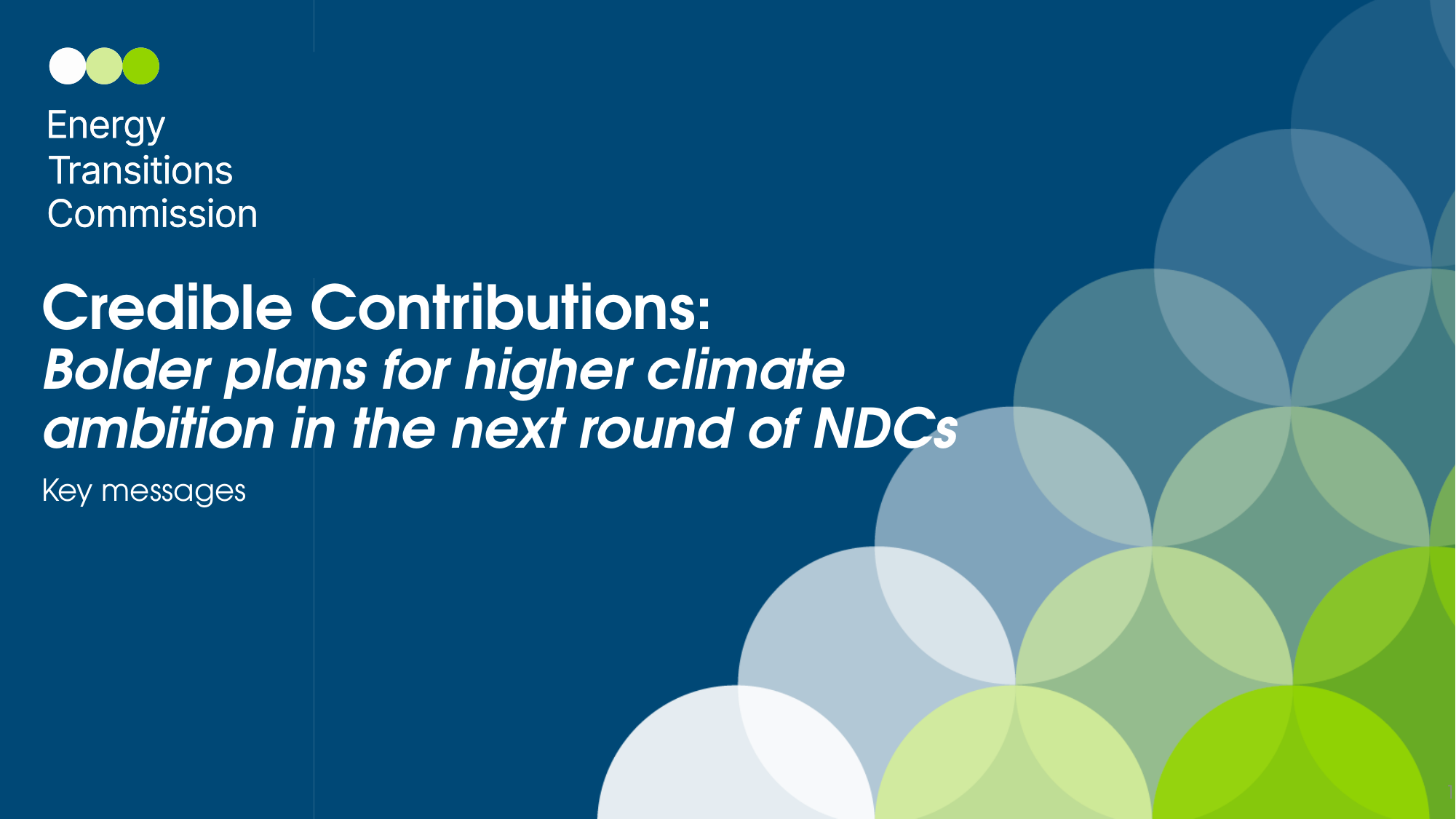

# Credible Contributions: Bolder plans for higher climate ambition in the next round of NDCs
Key messages
1